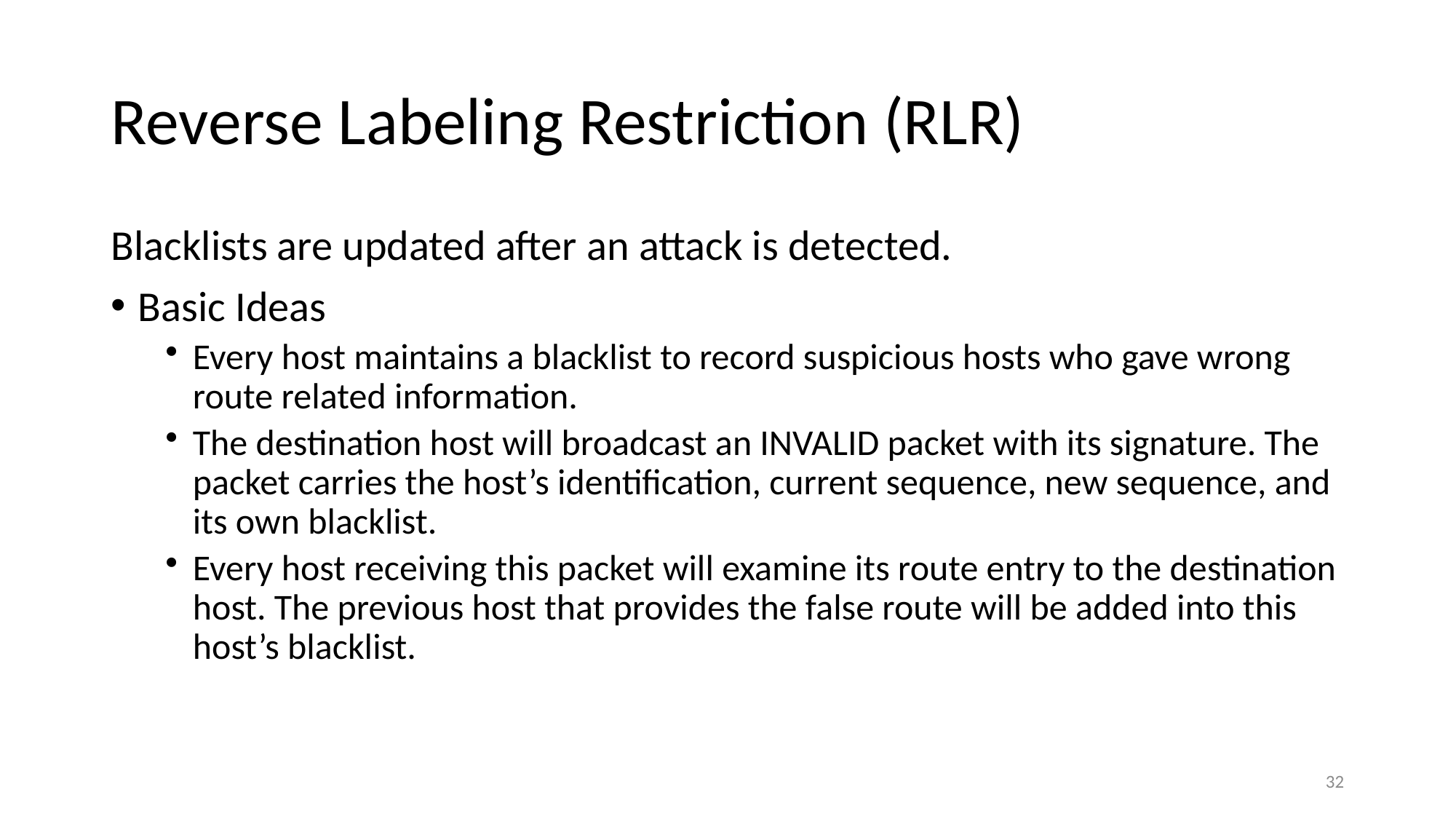

# Reverse Labeling Restriction (RLR)
Blacklists are updated after an attack is detected.
Basic Ideas
Every host maintains a blacklist to record suspicious hosts who gave wrong route related information.
The destination host will broadcast an INVALID packet with its signature. The packet carries the host’s identification, current sequence, new sequence, and its own blacklist.
Every host receiving this packet will examine its route entry to the destination host. The previous host that provides the false route will be added into this host’s blacklist.
32